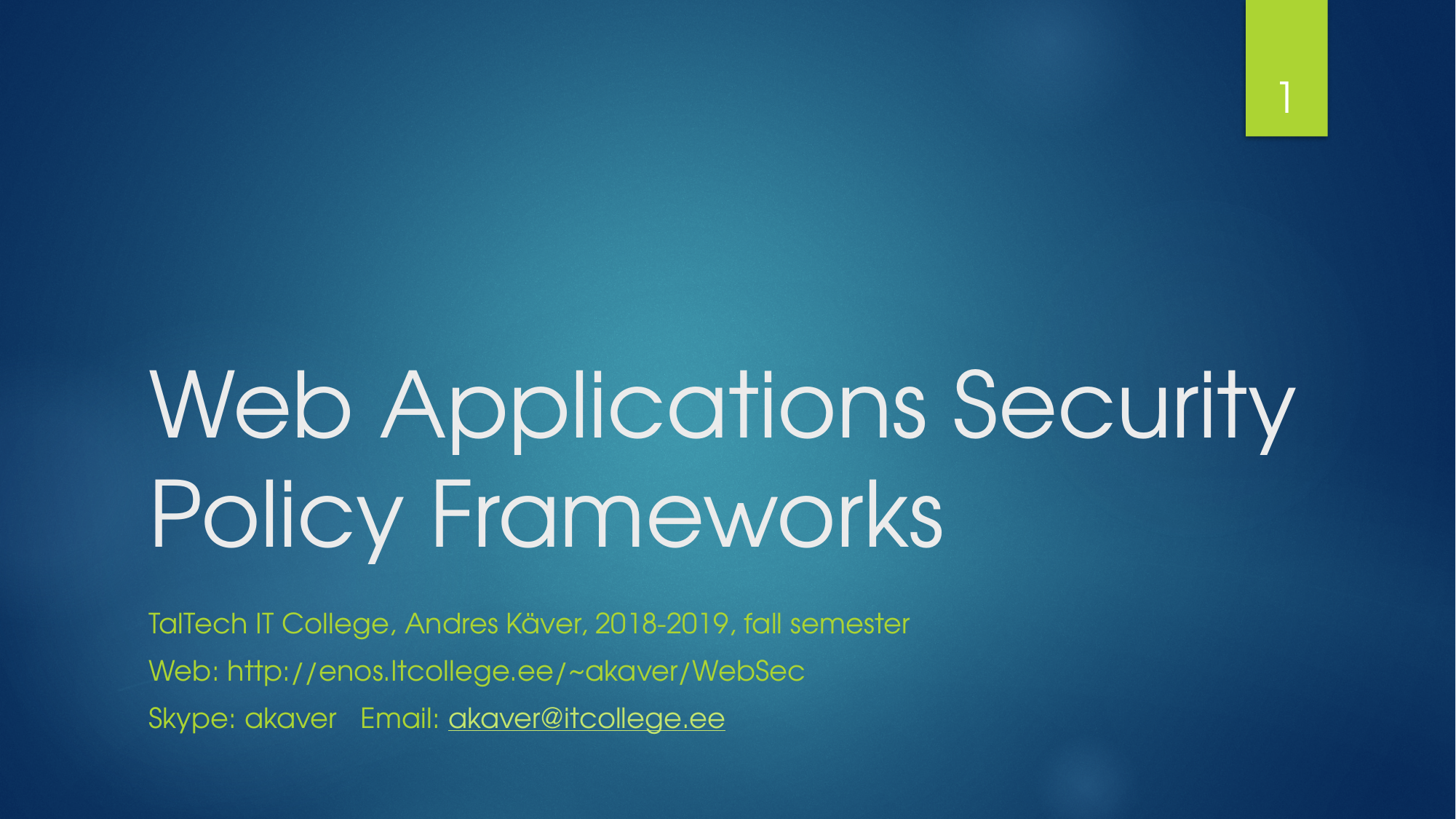

1
# Web Applications Security Policy Frameworks
TalTech IT College, Andres Käver, 2018-2019, fall semester
Web: http://enos.Itcollege.ee/~akaver/WebSec
Skype: akaver   Email: akaver@itcollege.ee